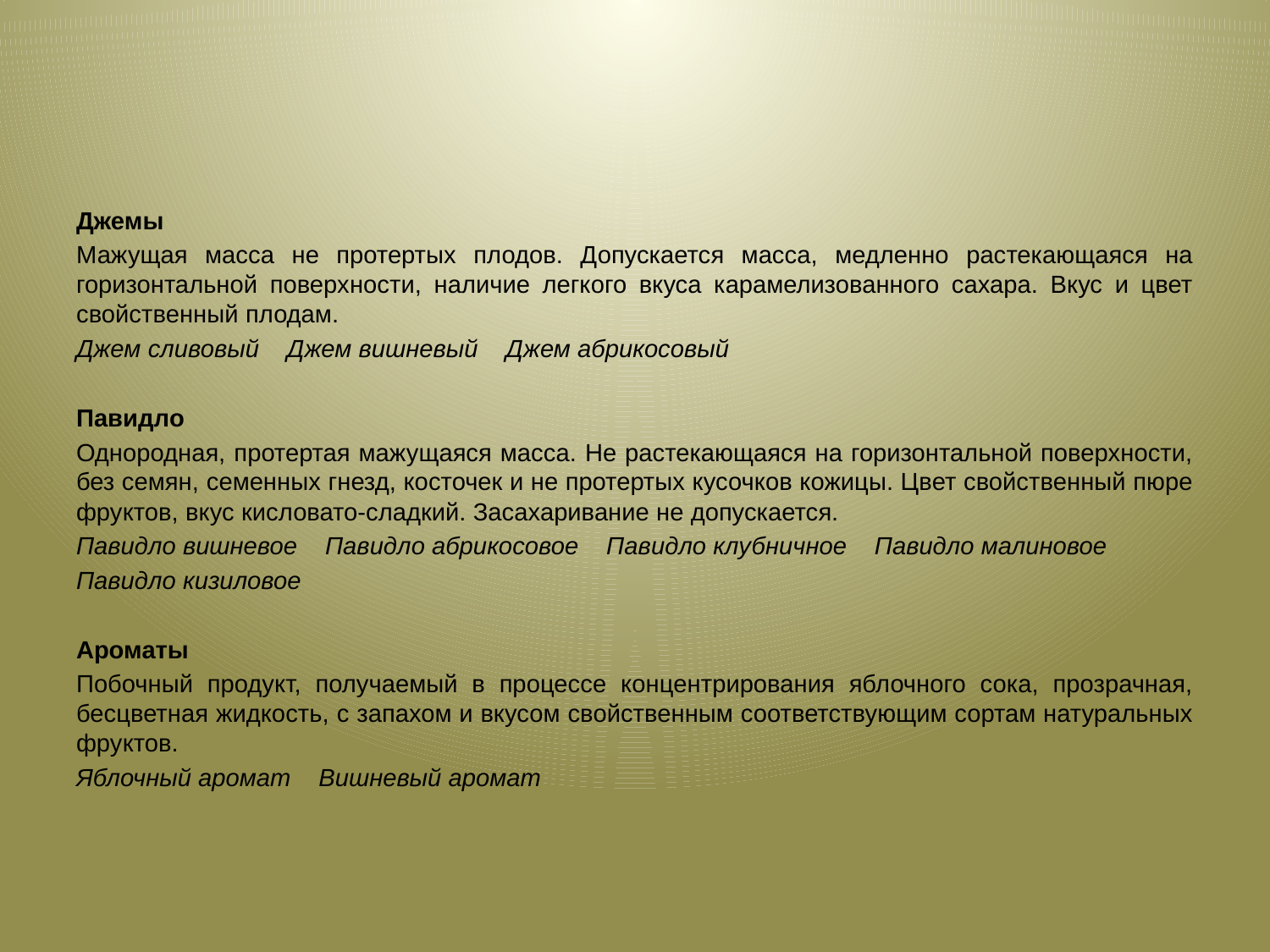

Джемы
Мажущая масса не протертых плодов. Допускается масса, медленно растекающаяся на горизонтальной поверхности, наличие легкого вкуса карамелизованного сахара. Вкус и цвет свойственный плодам.
Джем сливовый    Джем вишневый    Джем абрикосовый

Павидлo
Однородная, протертая мажущаяся масса. Не растекающаяся на горизонтальной поверхности, без семян, семенных гнезд, косточек и не протертых кусочков кожицы. Цвет свойственный пюре фруктов, вкус кисловато-сладкий. Засахаривание не допускается.
Павидло вишневое    Павидло абрикосовое    Павидло клубничное    Павидло малиновое
Павидло кизиловое

Ароматы
Побочный продукт, получаемый в процессе концентрирования яблочного сока, прозрачная, бесцветная жидкость, с запахом и вкусом свойственным соответствующим сортам натуральных фруктов.
Яблочный аромат    Вишневый аромат